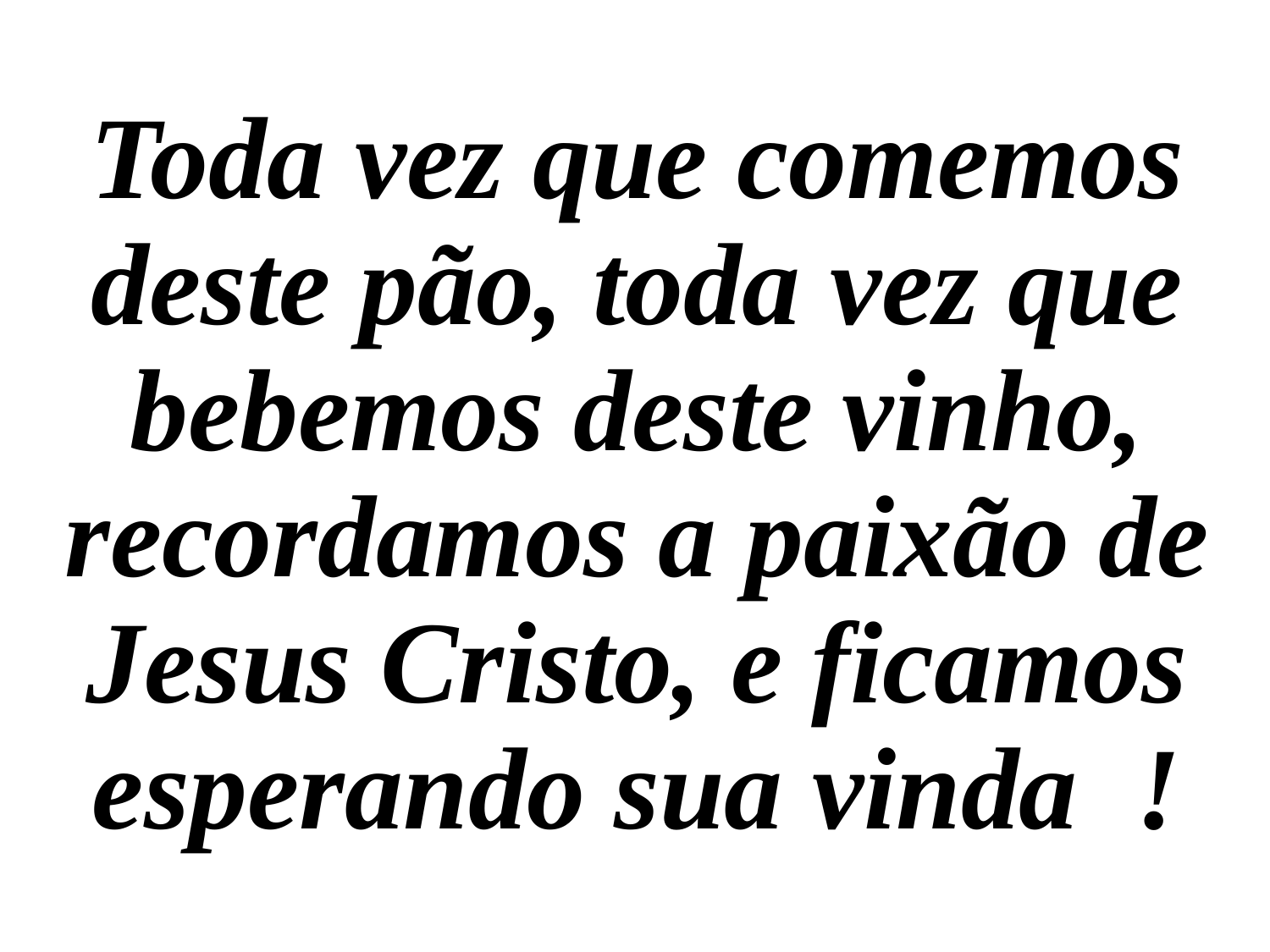

Toda vez que comemos deste pão, toda vez que bebemos deste vinho, recordamos a paixão de Jesus Cristo, e ficamos esperando sua vinda  !